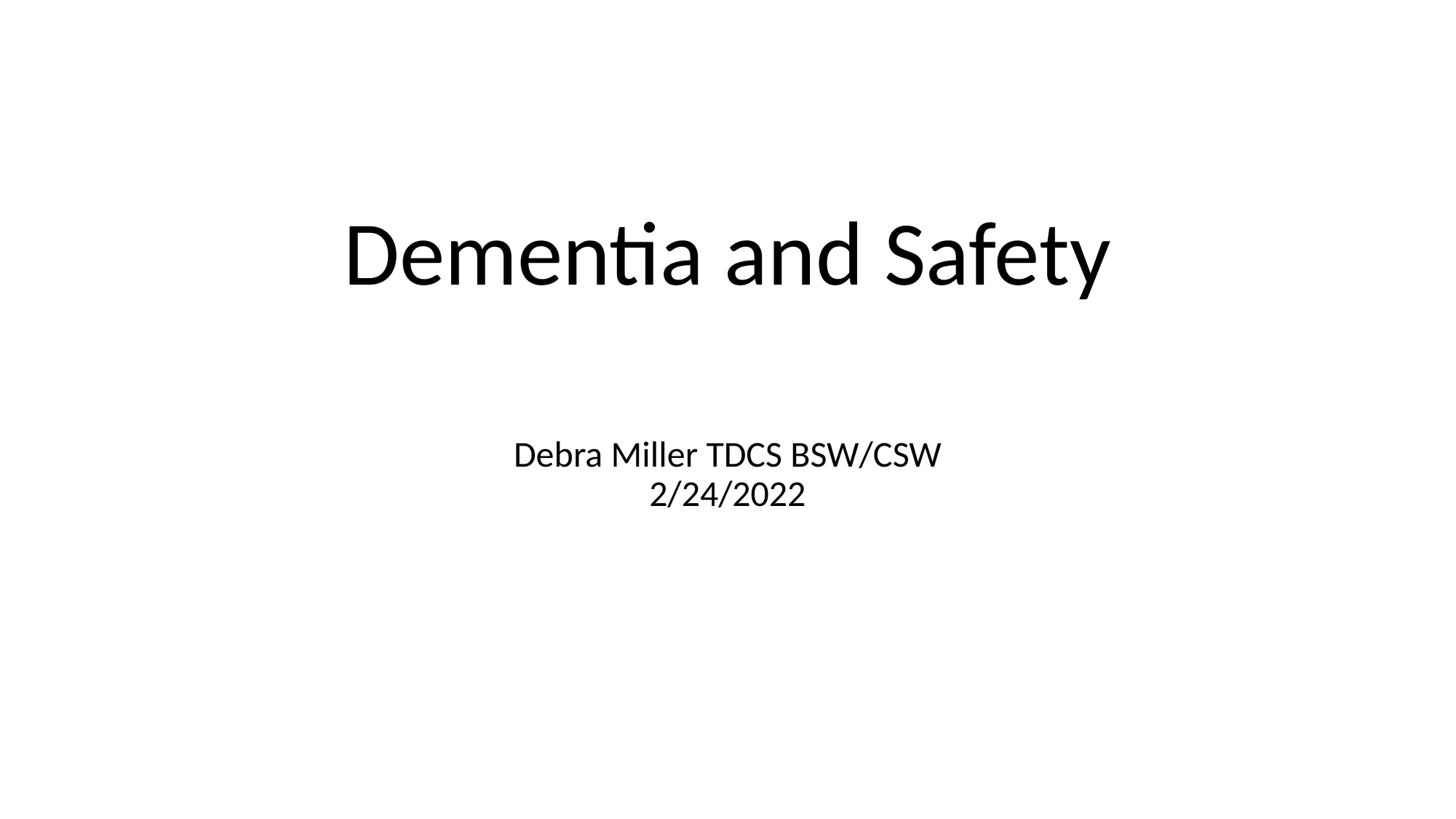

# Dementia and Safety
Debra Miller TDCS BSW/CSW
2/24/2022